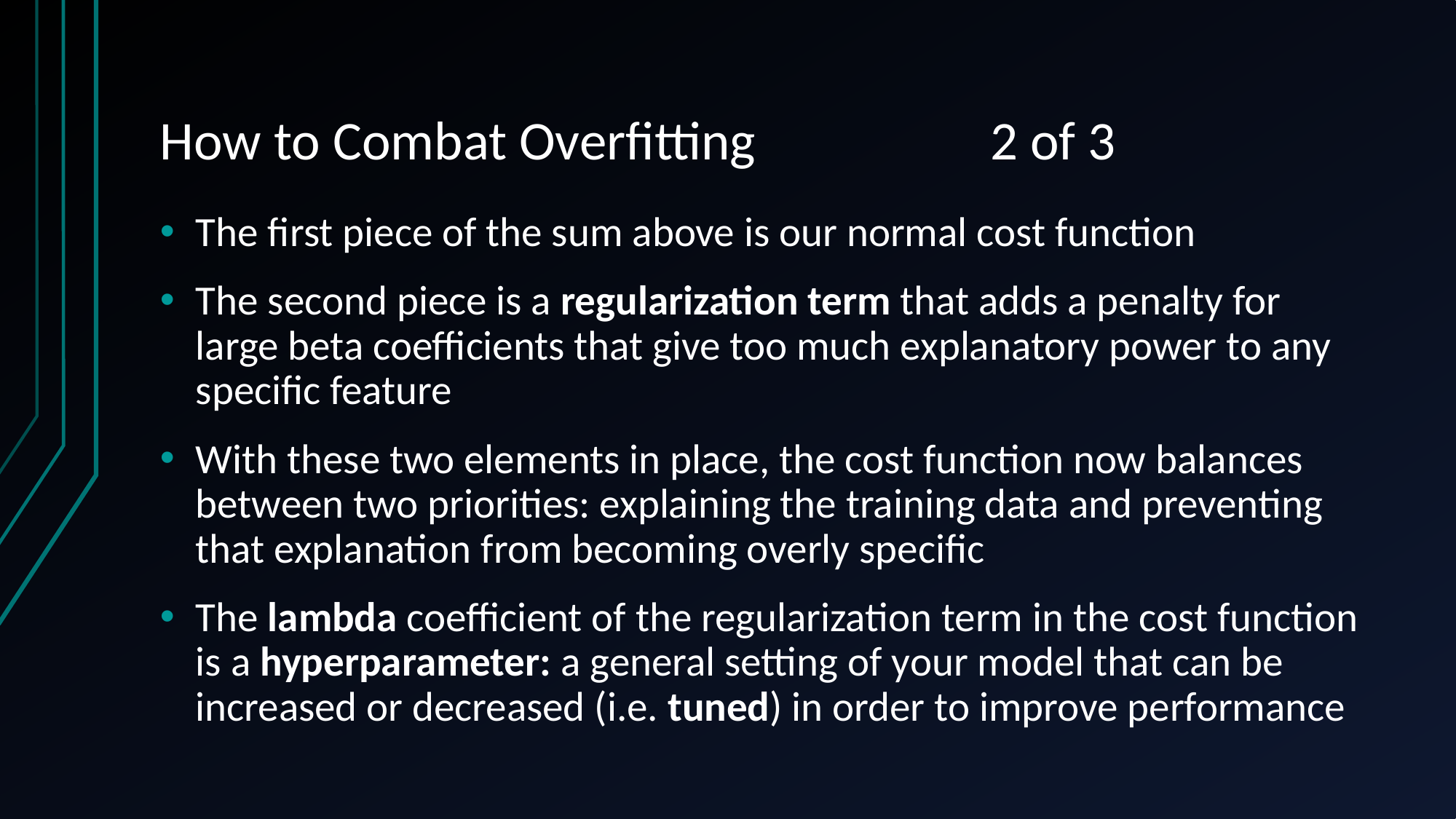

# How to Combat Overfitting                   2 of 3
The first piece of the sum above is our normal cost function
The second piece is a regularization term that adds a penalty for large beta coefficients that give too much explanatory power to any specific feature
With these two elements in place, the cost function now balances between two priorities: explaining the training data and preventing that explanation from becoming overly specific
The lambda coefficient of the regularization term in the cost function is a hyperparameter: a general setting of your model that can be increased or decreased (i.e. tuned) in order to improve performance